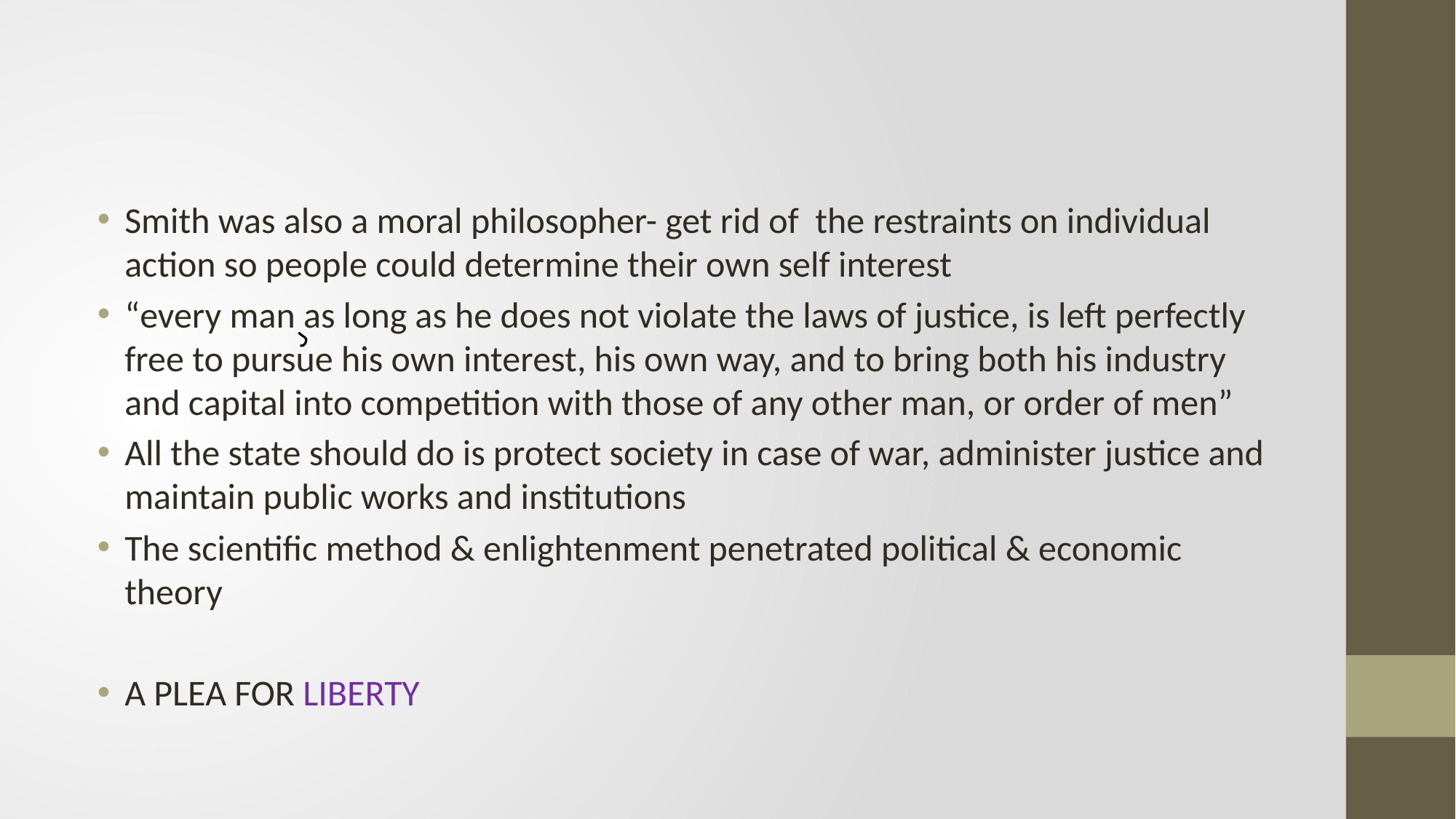

#
Smith was also a moral philosopher- get rid of  the restraints on individual action so people could determine their own self interest
“every man as long as he does not violate the laws of justice, is left perfectly free to pursue his own interest, his own way, and to bring both his industry and capital into competition with those of any other man, or order of men”
All the state should do is protect society in case of war, administer justice and maintain public works and institutions
The scientific method & enlightenment penetrated political & economic theory

A PLEA FOR LIBERTY